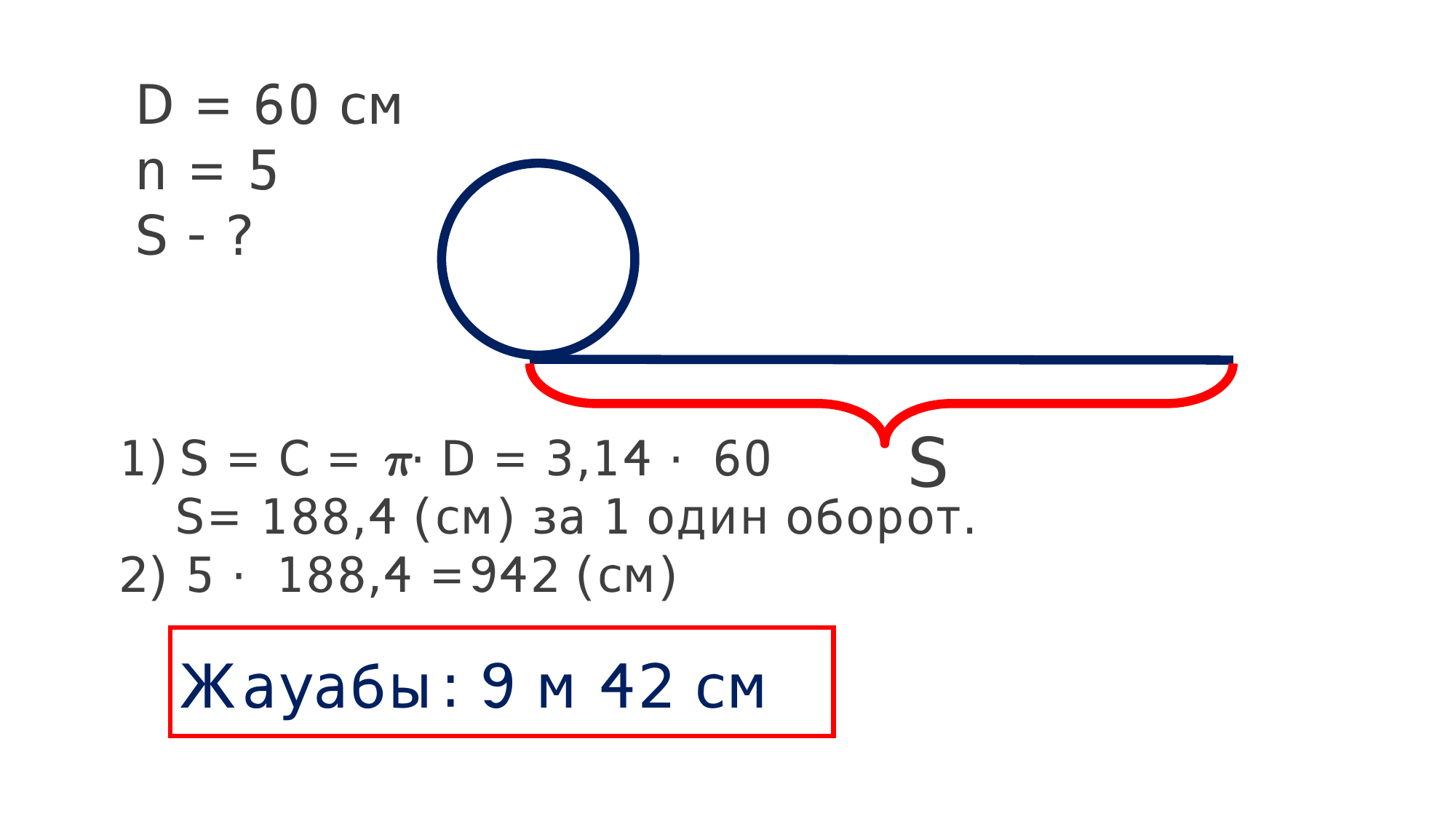

D = 60 см
n = 5
S - ?

S
S = С = 𝝅∙D = 3,14 ∙ 60
    S= 188,4 (см) за 1 один оборот.
2) 5 ∙ 188,4 =942 (см)
Жауабы: 9 м 42 cм